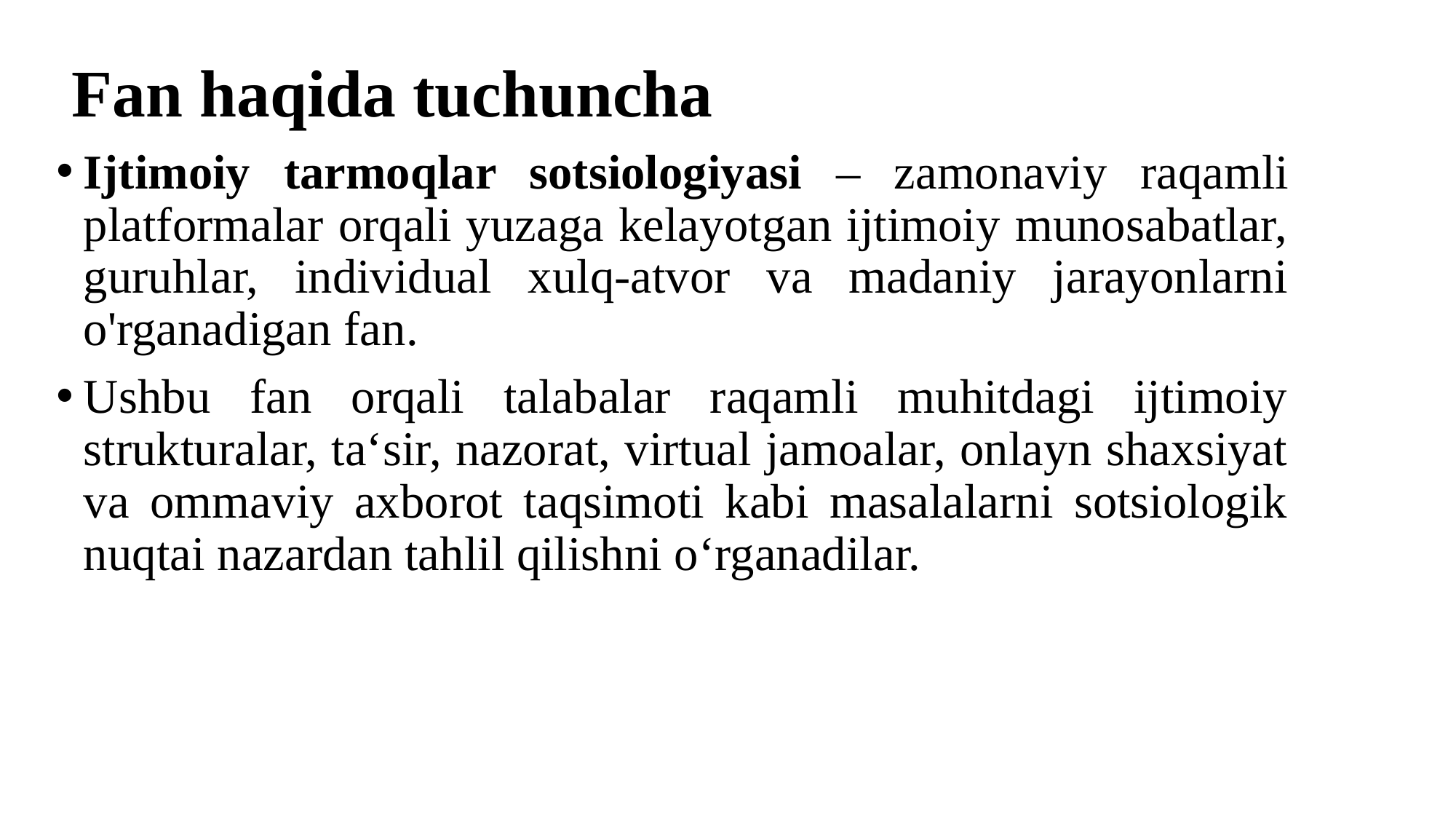

# Fan haqida tuchuncha
Ijtimoiy tarmoqlar sotsiologiyasi – zamonaviy raqamli platformalar orqali yuzaga kelayotgan ijtimoiy munosabatlar, guruhlar, individual xulq-atvor va madaniy jarayonlarni o'rganadigan fan.
Ushbu fan orqali talabalar raqamli muhitdagi ijtimoiy strukturalar, ta‘sir, nazorat, virtual jamoalar, onlayn shaxsiyat va ommaviy axborot taqsimoti kabi masalalarni sotsiologik nuqtai nazardan tahlil qilishni o‘rganadilar.